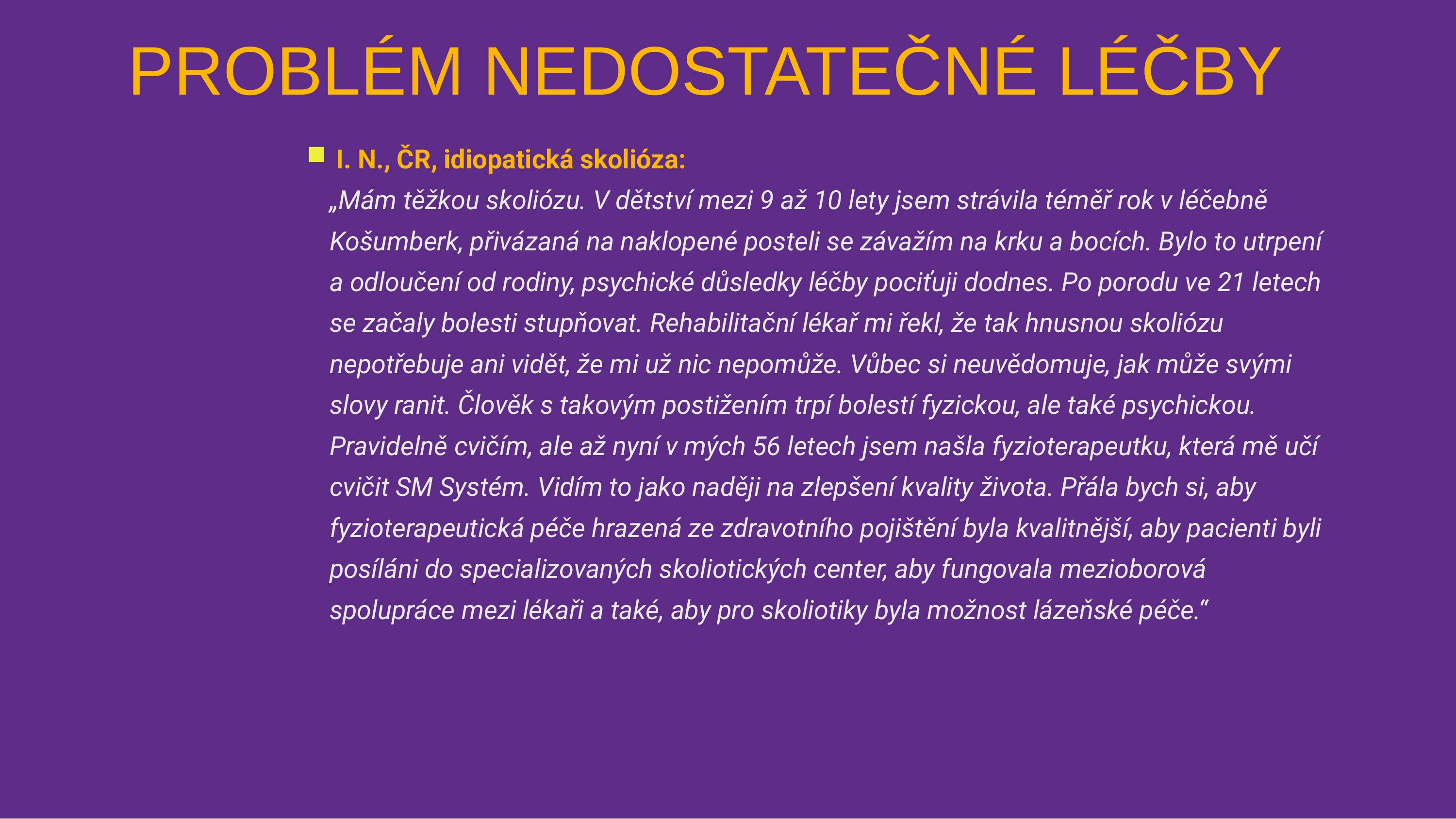

16
# PROBLÉM NEDOSTATEČNÉ LÉČBY
 I. N., ČR, idiopatická skolióza:
„Mám těžkou skoliózu. V dětství mezi 9 až 10 lety jsem strávila téměř rok v léčebně Košumberk, přivázaná na naklopené posteli se závažím na krku a bocích. Bylo to utrpení a odloučení od rodiny, psychické důsledky léčby pociťuji dodnes. Po porodu ve 21 letech se začaly bolesti stupňovat. Rehabilitační lékař mi řekl, že tak hnusnou skoliózu nepotřebuje ani vidět, že mi už nic nepomůže. Vůbec si neuvědomuje, jak může svými slovy ranit. Člověk s takovým postižením trpí bolestí fyzickou, ale také psychickou. Pravidelně cvičím, ale až nyní v mých 56 letech jsem našla fyzioterapeutku, která mě učí cvičit SM Systém. Vidím to jako naději na zlepšení kvality života. Přála bych si, aby fyzioterapeutická péče hrazená ze zdravotního pojištění byla kvalitnější, aby pacienti byli posíláni do specializovaných skoliotických center, aby fungovala mezioborová spolupráce mezi lékaři a také, aby pro skoliotiky byla možnost lázeňské péče.“